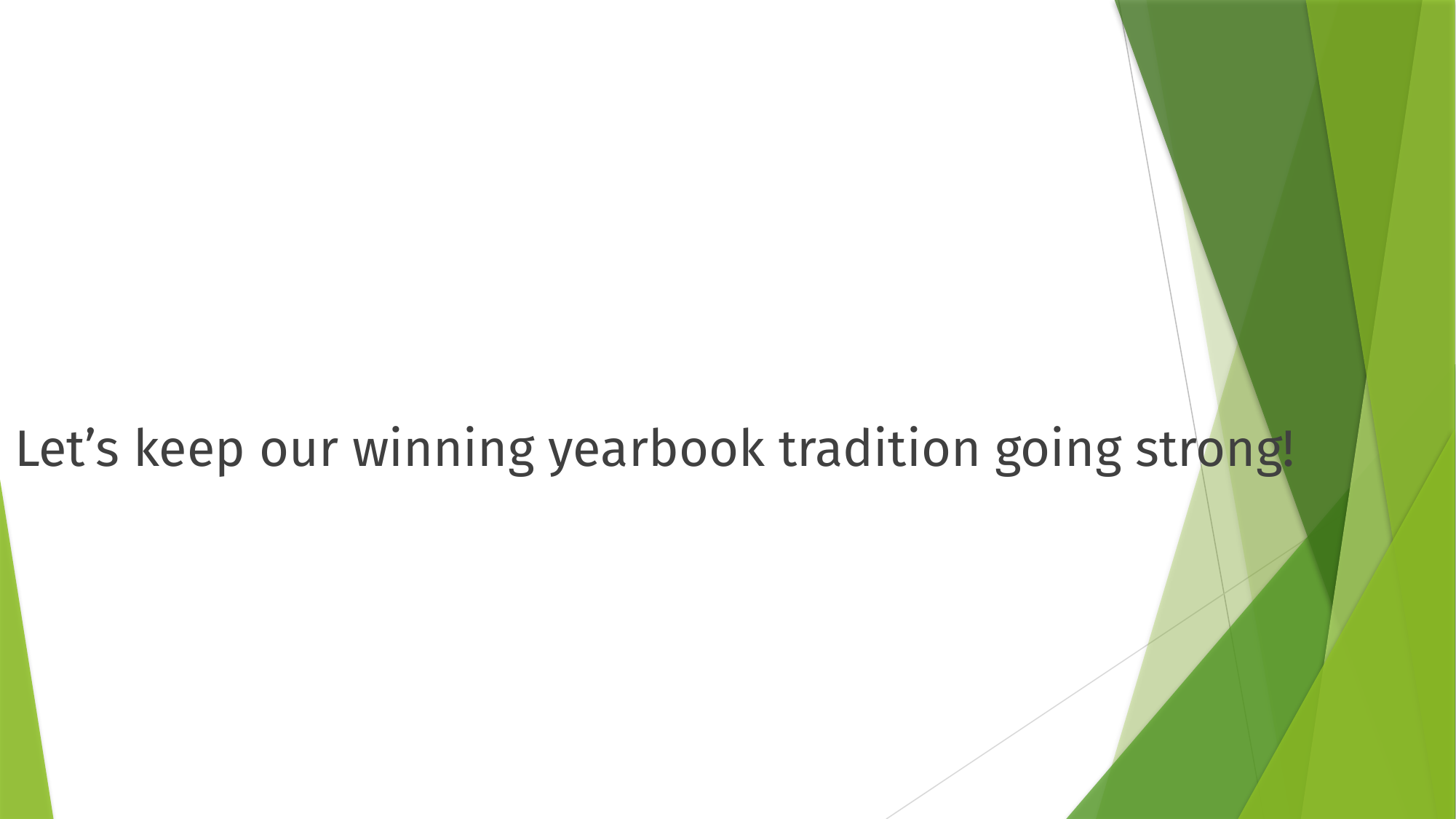

#
Let’s keep our winning yearbook tradition going strong!